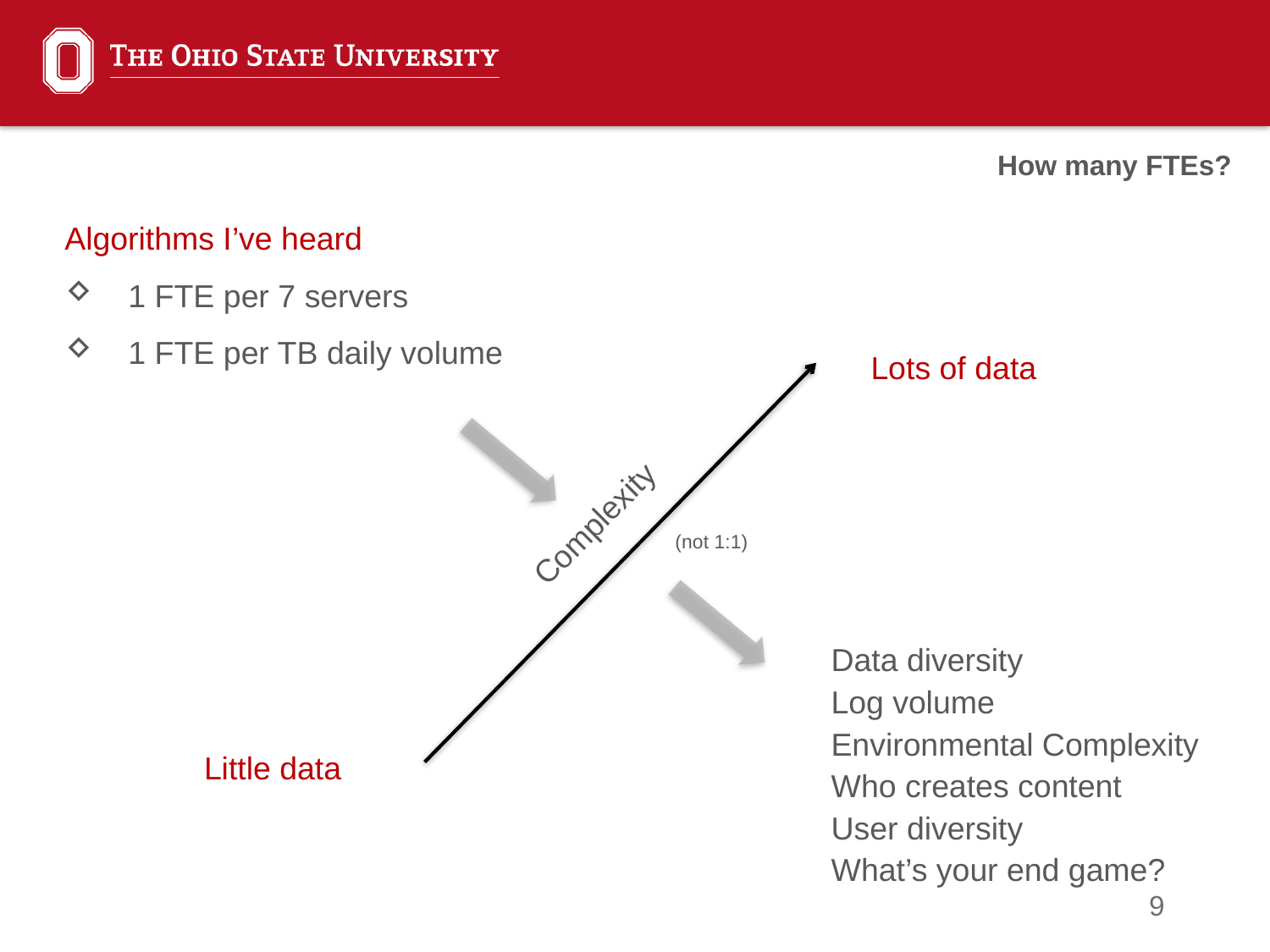

How many FTEs?
Algorithms I’ve heard
1 FTE per 7 servers
1 FTE per TB daily volume
Lots of data

Complexity
(not 1:1)

Data diversity
Log volume
Environmental Complexity
Who creates content
User diversity
What’s your end game?
Little data